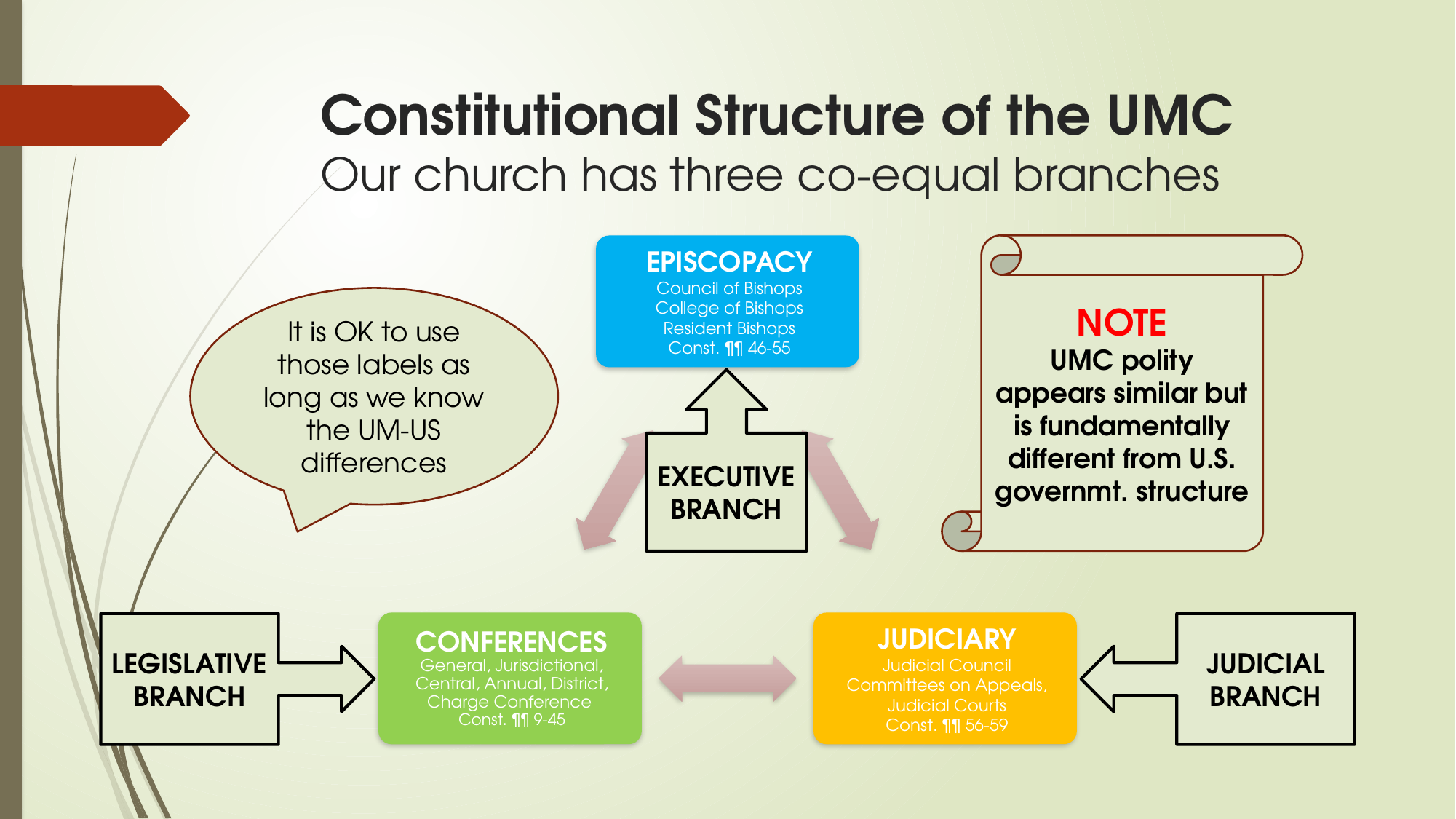

# Constitutional Structure of the UMC Our church has three co-equal branches
EPISCOPACY
Council of Bishops
College of Bishops
Resident Bishops
Const. ¶¶ 46-55

JUDICIARY
Judicial Council
Committees on Appeals, Judicial Courts
Const. ¶¶ 56-59

CONFERENCES
General, Jurisdictional, Central, Annual, District, Charge Conference
Const. ¶¶ 9-45

NOTE
UMC polity appears similar but is fundamentally different from U.S. governmt. structure
It is OK to use those labels as long as we know the UM-US differences
EXECUTIVE BRANCH
LEGISLATIVE BRANCH
JUDICIAL BRANCH